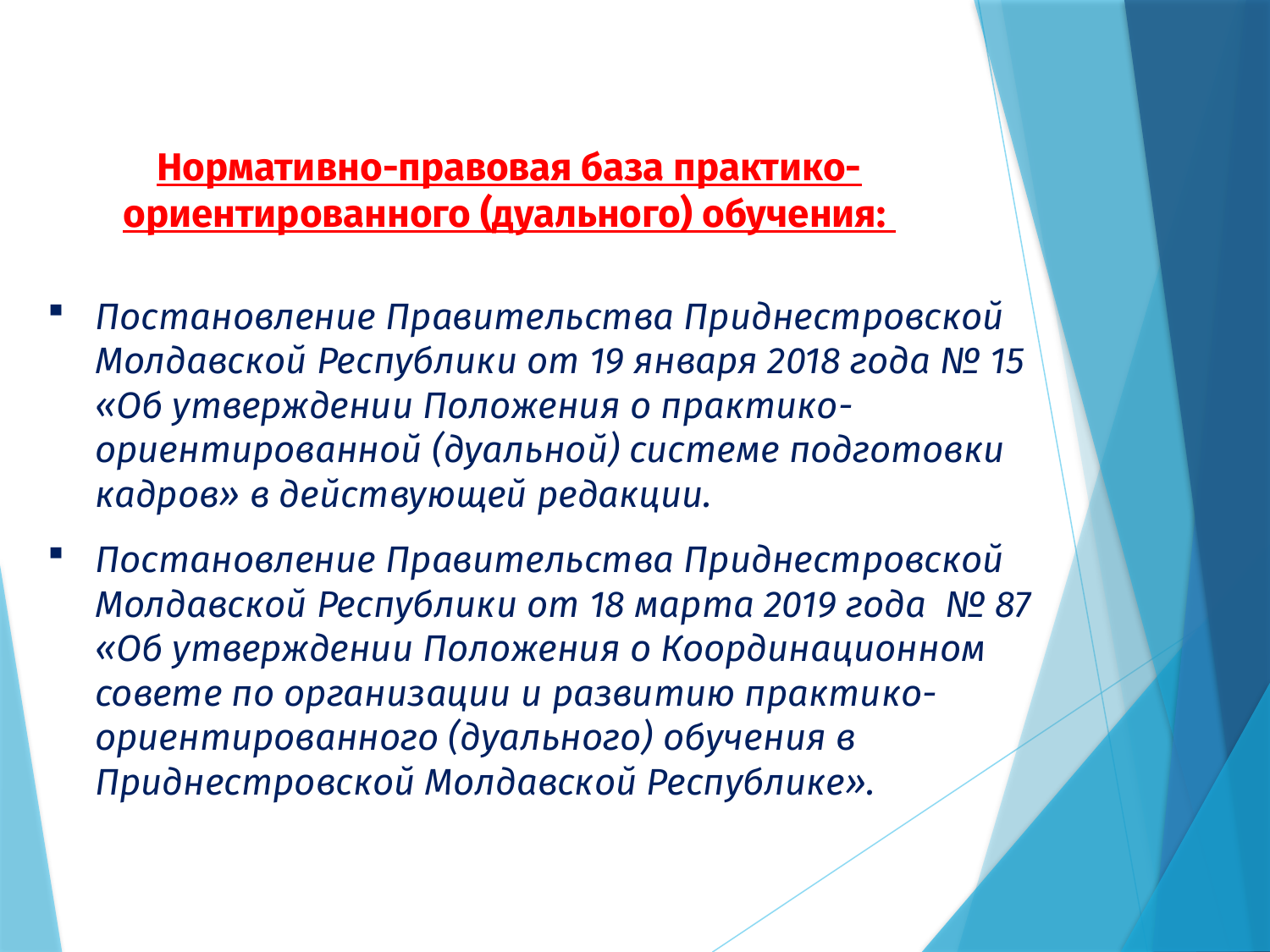

Нормативно-правовая база практико-ориентированного (дуального) обучения:
Постановление Правительства Приднестровской Молдавской Республики от 19 января 2018 года № 15 «Об утверждении Положения о практико-ориентированной (дуальной) системе подготовки кадров» в действующей редакции.

Постановление Правительства Приднестровской Молдавской Республики от 18 марта 2019 года  № 87 «Об утверждении Положения о Координационном совете по организации и развитию практико-ориентированного (дуального) обучения в Приднестровской Молдавской Республике».